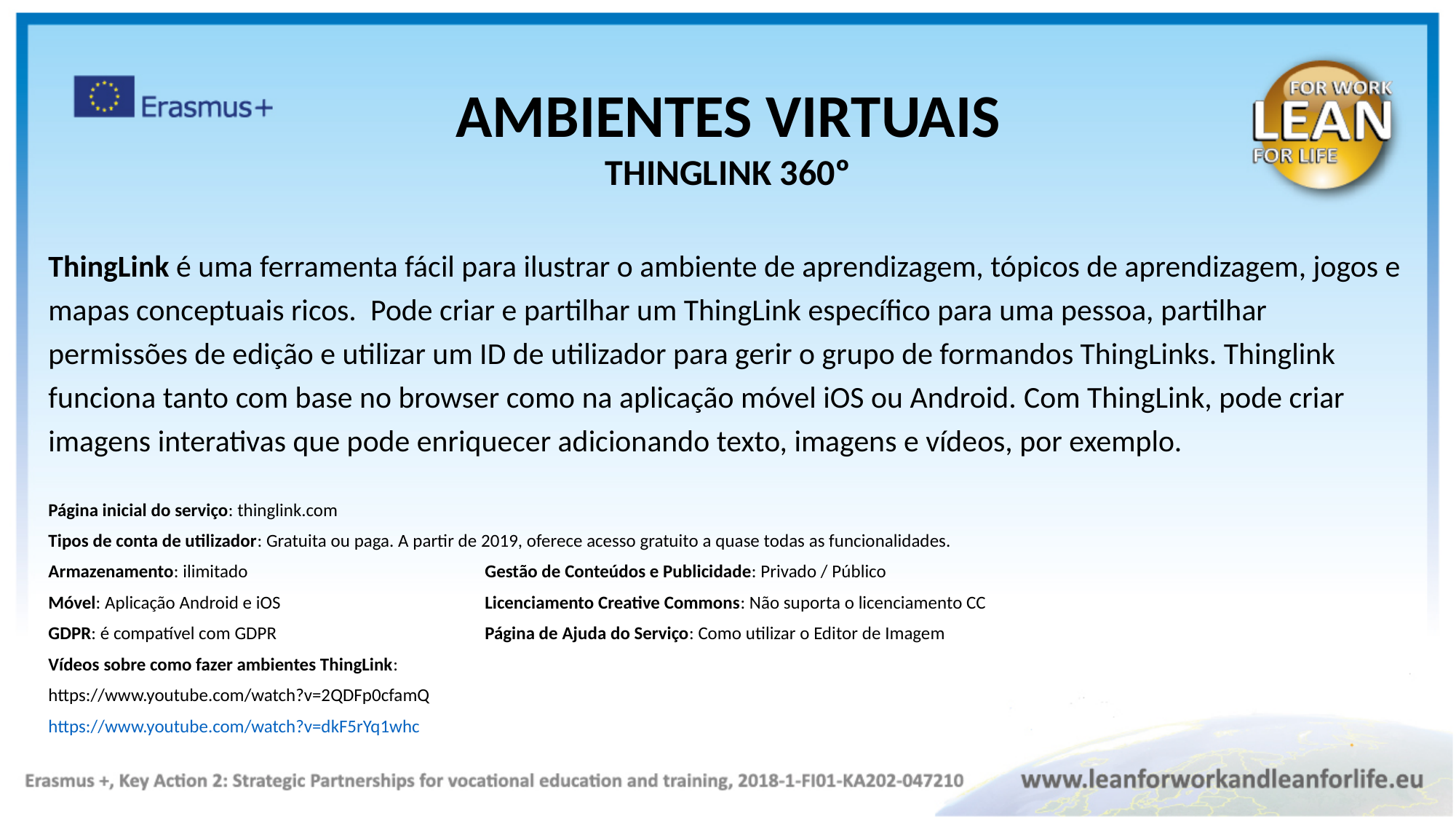

AMBIENTES VIRTUAIS
THINGLINK 360º
ThingLink é uma ferramenta fácil para ilustrar o ambiente de aprendizagem, tópicos de aprendizagem, jogos e mapas conceptuais ricos.  Pode criar e partilhar um ThingLink específico para uma pessoa, partilhar permissões de edição e utilizar um ID de utilizador para gerir o grupo de formandos ThingLinks. Thinglink funciona tanto com base no browser como na aplicação móvel iOS ou Android. Com ThingLink, pode criar imagens interativas que pode enriquecer adicionando texto, imagens e vídeos, por exemplo.

Página inicial do serviço: thinglink.com
Tipos de conta de utilizador: Gratuita ou paga. A partir de 2019, oferece acesso gratuito a quase todas as funcionalidades.
Armazenamento: ilimitado			Gestão de Conteúdos e Publicidade: Privado / Público
Móvel: Aplicação Android e iOS		Licenciamento Creative Commons: Não suporta o licenciamento CC
GDPR: é compatível com GDPR 		Página de Ajuda do Serviço: Como utilizar o Editor de Imagem
Vídeos sobre como fazer ambientes ThingLink:
https://www.youtube.com/watch?v=2QDFp0cfamQ
https://www.youtube.com/watch?v=dkF5rYq1whc